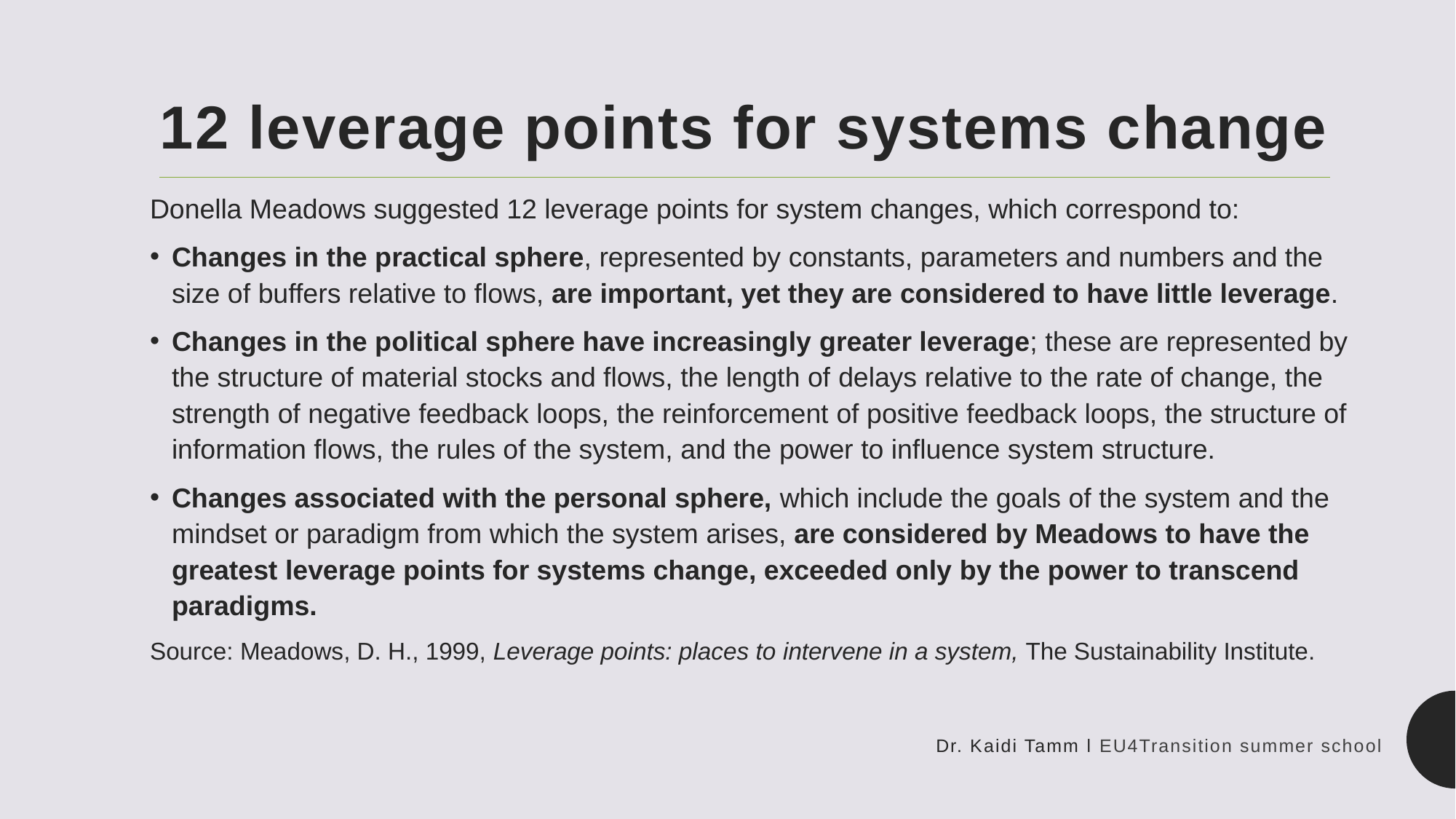

# 12 leverage points for systems change
Donella Meadows suggested 12 leverage points for system changes, which correspond to:
Changes in the practical sphere, represented by constants, parameters and numbers and the size of buffers relative to flows, are important, yet they are considered to have little leverage.
Changes in the political sphere have increasingly greater leverage; these are represented by the structure of material stocks and flows, the length of delays relative to the rate of change, the strength of negative feedback loops, the reinforcement of positive feedback loops, the structure of information flows, the rules of the system, and the power to influence system structure.
Changes associated with the personal sphere, which include the goals of the system and the mindset or paradigm from which the system arises, are considered by Meadows to have the greatest leverage points for systems change, exceeded only by the power to transcend paradigms.
Source: Meadows, D. H., 1999, Leverage points: places to intervene in a system, The Sustainability Institute.

Dr. Kaidi Tamm ǀ EU4Transition summer school